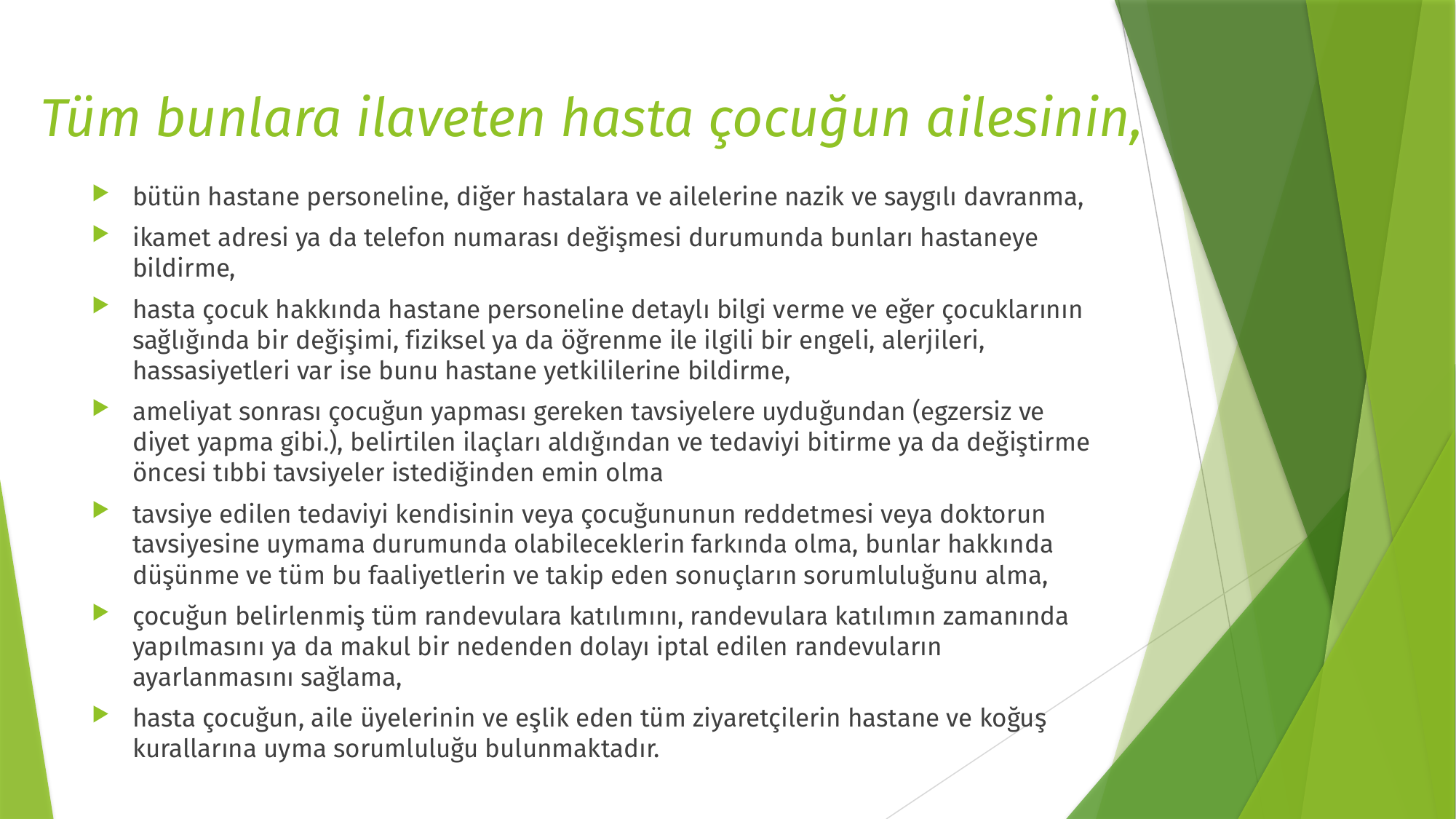

# Tüm bunlara ilaveten hasta çocuğun ailesinin,
bütün hastane personeline, diğer hastalara ve ailelerine nazik ve saygılı davranma,
ikamet adresi ya da telefon numarası değişmesi durumunda bunları hastaneye bildirme,
hasta çocuk hakkında hastane personeline detaylı bilgi verme ve eğer çocuklarının sağlığında bir değişimi, fiziksel ya da öğrenme ile ilgili bir engeli, alerjileri, hassasiyetleri var ise bunu hastane yetkililerine bildirme,
ameliyat sonrası çocuğun yapması gereken tavsiyelere uyduğundan (egzersiz ve diyet yapma gibi.), belirtilen ilaçları aldığından ve tedaviyi bitirme ya da değiştirme öncesi tıbbi tavsiyeler istediğinden emin olma
tavsiye edilen tedaviyi kendisinin veya çocuğununun reddetmesi veya doktorun tavsiyesine uymama durumunda olabileceklerin farkında olma, bunlar hakkında düşünme ve tüm bu faaliyetlerin ve takip eden sonuçların sorumluluğunu alma,
çocuğun belirlenmiş tüm randevulara katılımını, randevulara katılımın zamanında yapılmasını ya da makul bir nedenden dolayı iptal edilen randevuların ayarlanmasını sağlama,
hasta çocuğun, aile üyelerinin ve eşlik eden tüm ziyaretçilerin hastane ve koğuş kurallarına uyma sorumluluğu bulunmaktadır.